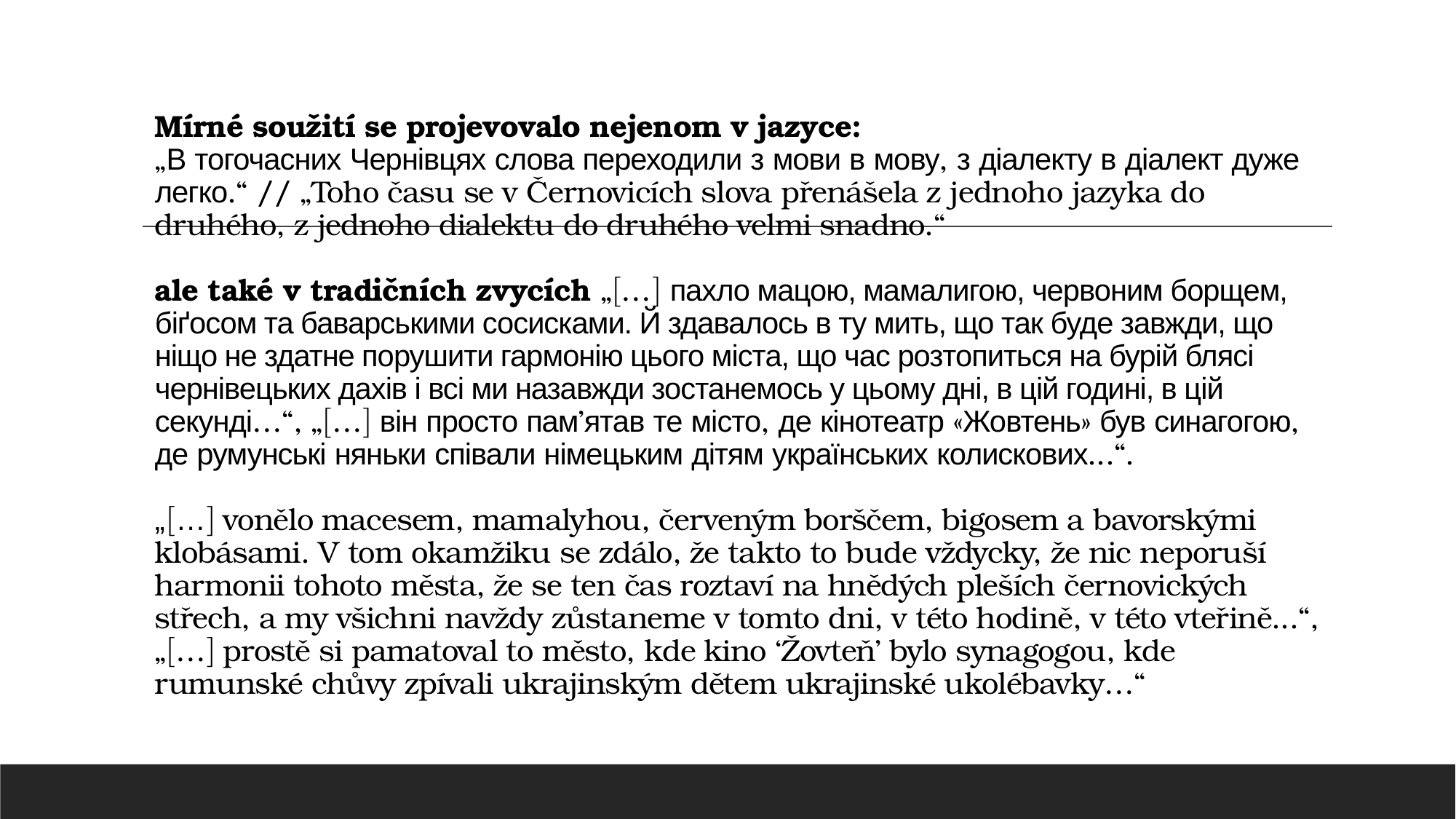

# Mírné soužití se projevovalo nejenom v jazyce: „В тогочасних Чернівцях слова переходили з мови в мову, з діалекту в діалект дуже легко.“ // „Toho času se v Černovicích slova přenášela z jednoho jazyka do druhého, z jednoho dialektu do druhého velmi snadno.“ ale také v tradičních zvycích „[…] пахло мацою, мамалигою, червоним борщем, біґосом та баварськими сосисками. Й здавалось в ту мить, що так буде завжди, що ніщо не здатне порушити гармонію цього міста, що час розтопиться на бурій блясі чернівецьких дахів і всі ми назавжди зостанемось у цьому дні, в цій годині, в цій секунді…“, „[…] він просто пам’ятав те місто, де кінотеатр «Жовтень» був синагогою, де румунські няньки співали німецьким дітям українських колискових...“. „[…] vonělo macesem, mamalyhou, červeným borščem, bigosem a bavorskými klobásami. V tom okamžiku se zdálo, že takto to bude vždycky, že nic neporuší harmonii tohoto města, že se ten čas roztaví na hnědých pleších černovických střech, a my všichni navždy zůstaneme v tomto dni, v této hodině, v této vteřině...“, „[…] prostě si pamatoval to město, kde kino ‘Žovteň’ bylo synagogou, kde rumunské chůvy zpívali ukrajinským dětem ukrajinské ukolébavky…“